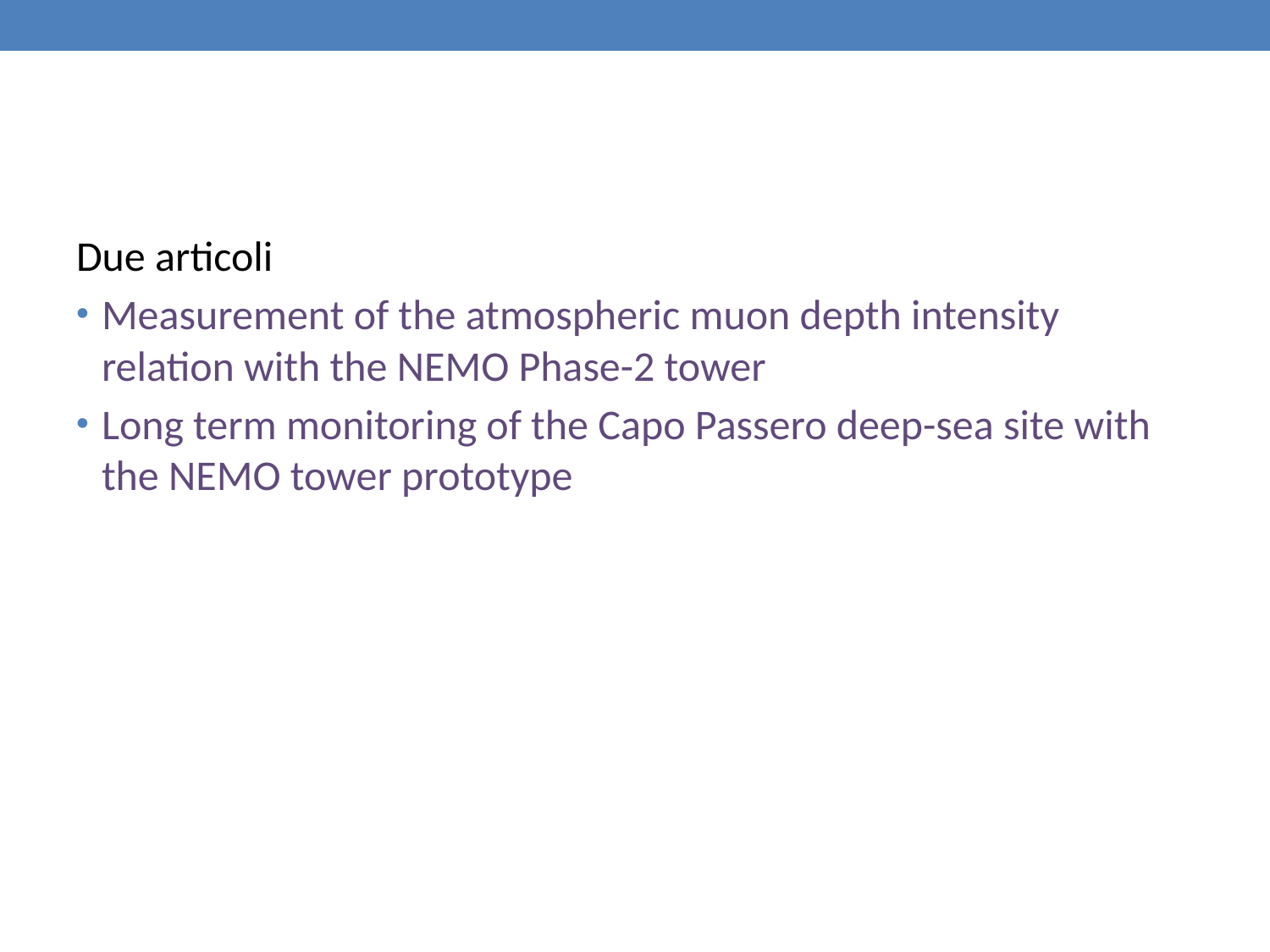

#
Due articoli
Measurement of the atmospheric muon depth intensity relation with the NEMO Phase-2 tower
Long term monitoring of the Capo Passero deep-sea site with the NEMO tower prototype